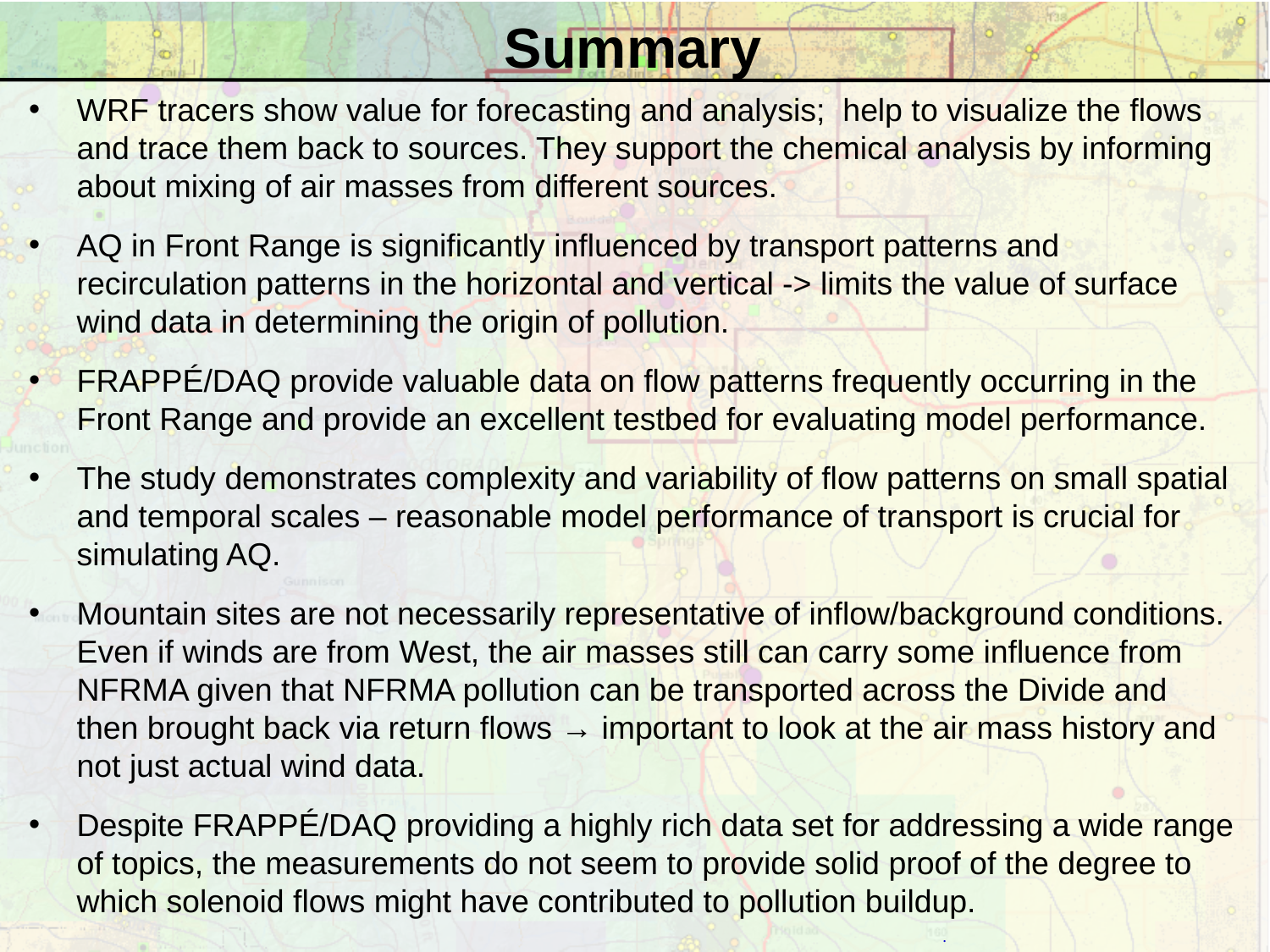

# Summary
WRF tracers show value for forecasting and analysis;  help to visualize the flows and trace them back to sources. They support the chemical analysis by informing about mixing of air masses from different sources.
AQ in Front Range is significantly influenced by transport patterns and recirculation patterns in the horizontal and vertical -> limits the value of surface wind data in determining the origin of pollution.
FRAPPÉ/DAQ provide valuable data on flow patterns frequently occurring in the Front Range and provide an excellent testbed for evaluating model performance.
The study demonstrates complexity and variability of flow patterns on small spatial and temporal scales – reasonable model performance of transport is crucial for simulating AQ.
Mountain sites are not necessarily representative of inflow/background conditions. Even if winds are from West, the air masses still can carry some influence from NFRMA given that NFRMA pollution can be transported across the Divide and then brought back via return flows → important to look at the air mass history and not just actual wind data.
Despite FRAPPÉ/DAQ providing a highly rich data set for addressing a wide range of topics, the measurements do not seem to provide solid proof of the degree to which solenoid flows might have contributed to pollution buildup.